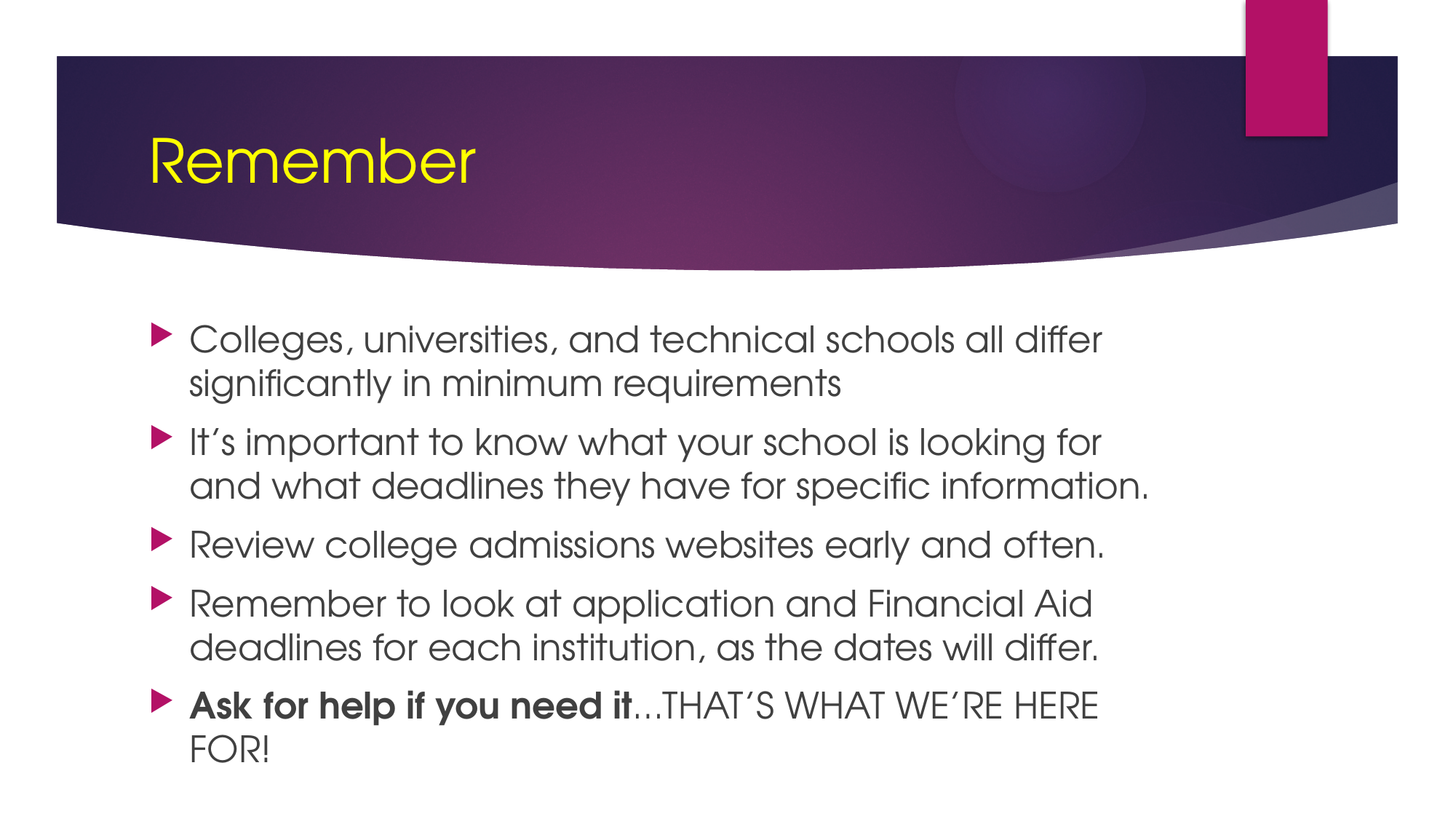

# Remember
Colleges, universities, and technical schools all differ significantly in minimum requirements
It’s important to know what your school is looking for and what deadlines they have for specific information.
Review college admissions websites early and often.
Remember to look at application and Financial Aid deadlines for each institution, as the dates will differ.
Ask for help if you need it…THAT’S WHAT WE’RE HERE FOR!